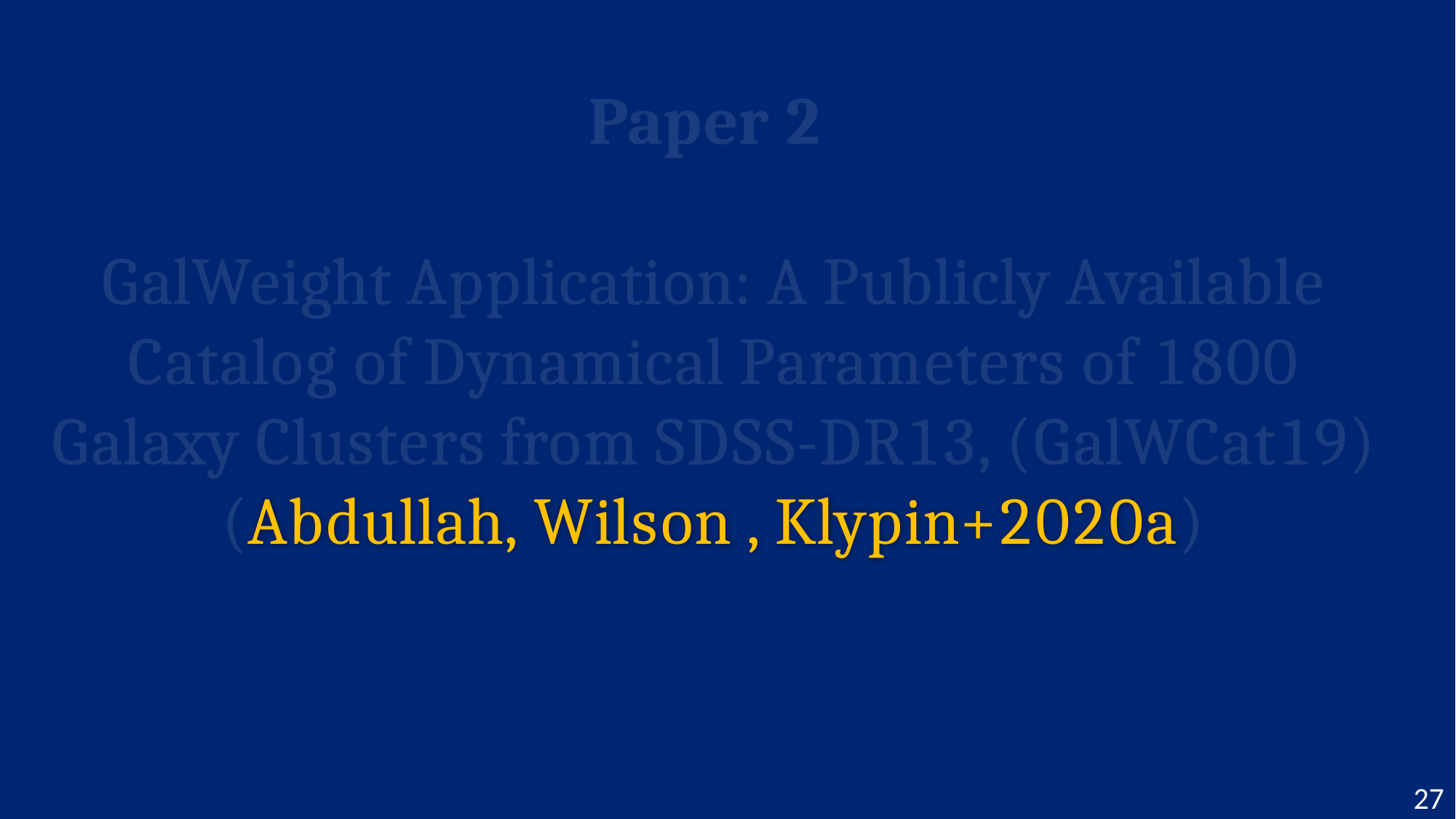

Paper 2

GalWeight Application: A Publicly Available Catalog of Dynamical Parameters of 1800 Galaxy Clusters from SDSS-DR13, (GalWCat19)
(Abdullah, Wilson , Klypin+2020a)
27